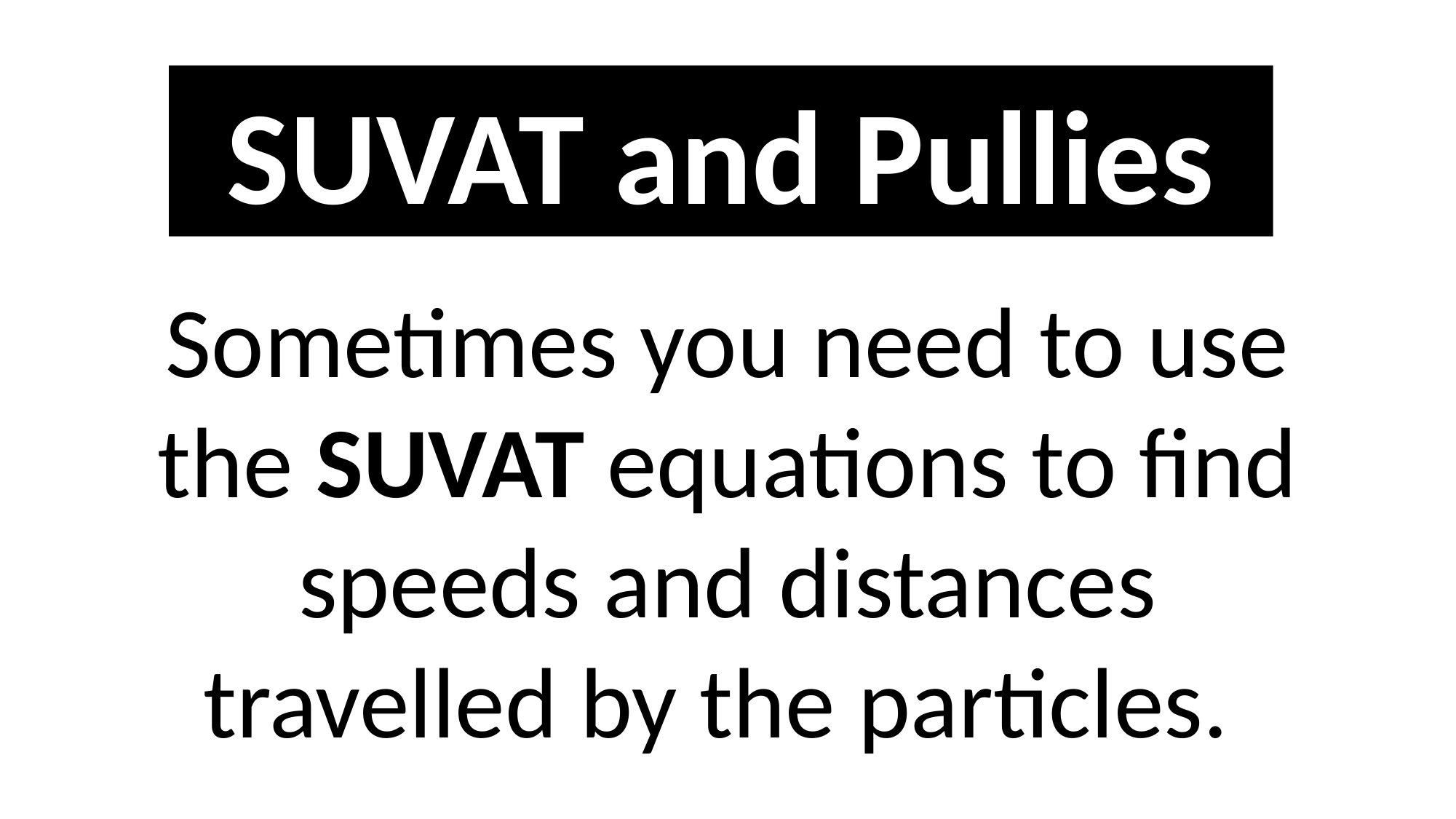

SUVAT and Pullies
Sometimes you need to use the SUVAT equations to find speeds and distances travelled by the particles.